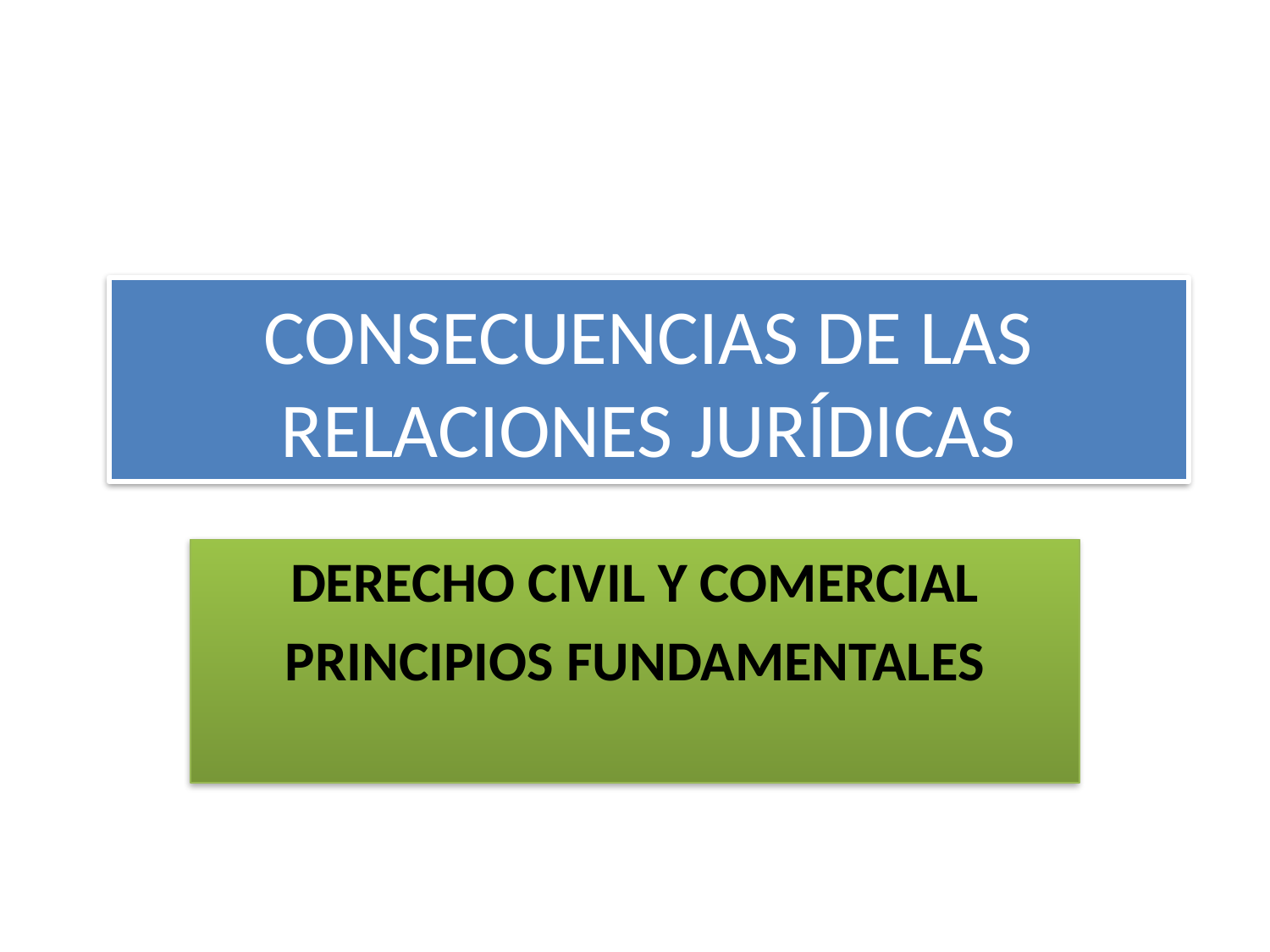

# CONSECUENCIAS DE LAS RELACIONES JURÍDICAS
DERECHO CIVIL Y COMERCIAL
PRINCIPIOS FUNDAMENTALES